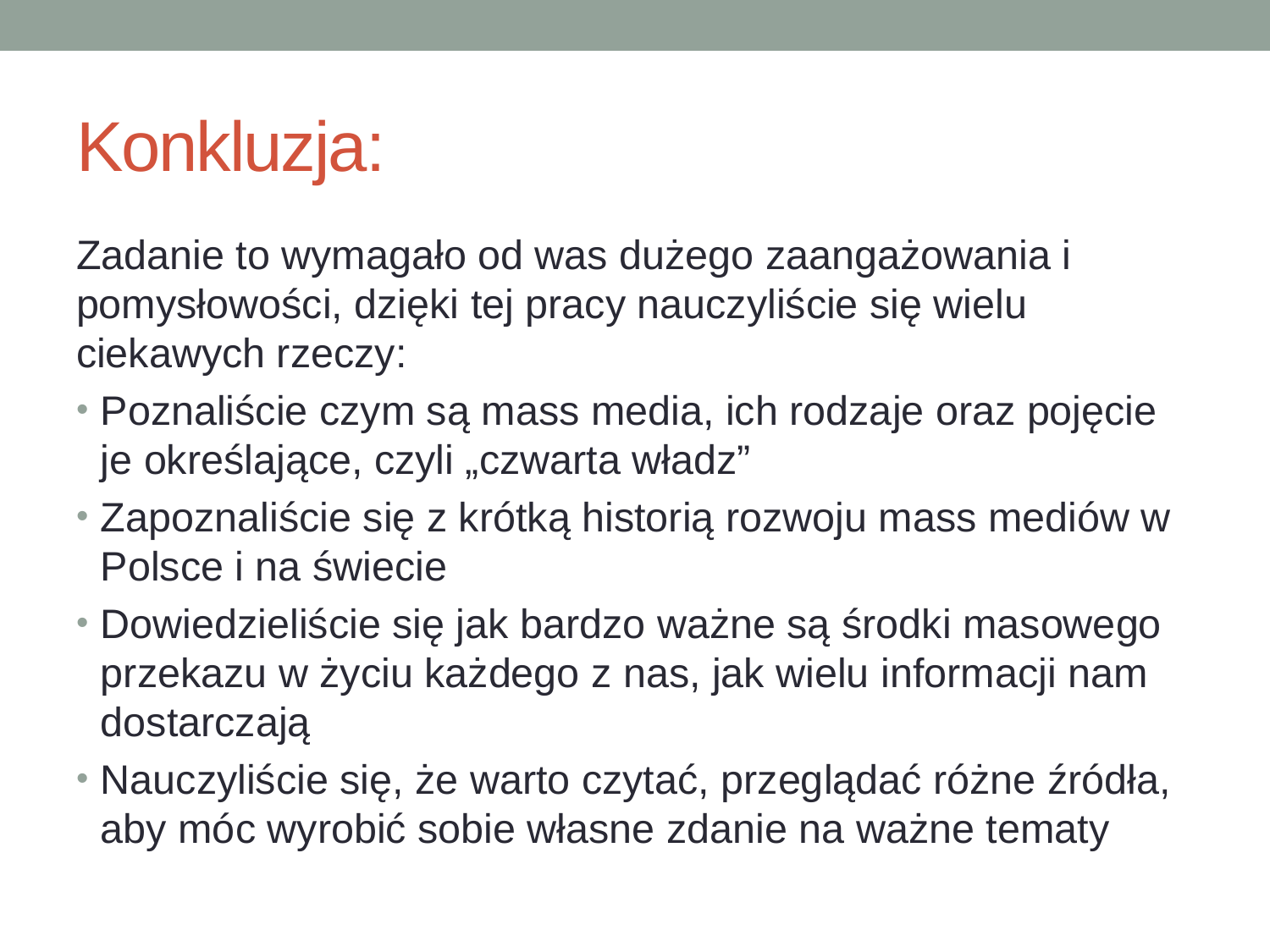

# Konkluzja:
Zadanie to wymagało od was dużego zaangażowania i pomysłowości, dzięki tej pracy nauczyliście się wielu ciekawych rzeczy:
Poznaliście czym są mass media, ich rodzaje oraz pojęcie je określające, czyli „czwarta władz”
Zapoznaliście się z krótką historią rozwoju mass mediów w Polsce i na świecie
Dowiedzieliście się jak bardzo ważne są środki masowego przekazu w życiu każdego z nas, jak wielu informacji nam dostarczają
Nauczyliście się, że warto czytać, przeglądać różne źródła, aby móc wyrobić sobie własne zdanie na ważne tematy